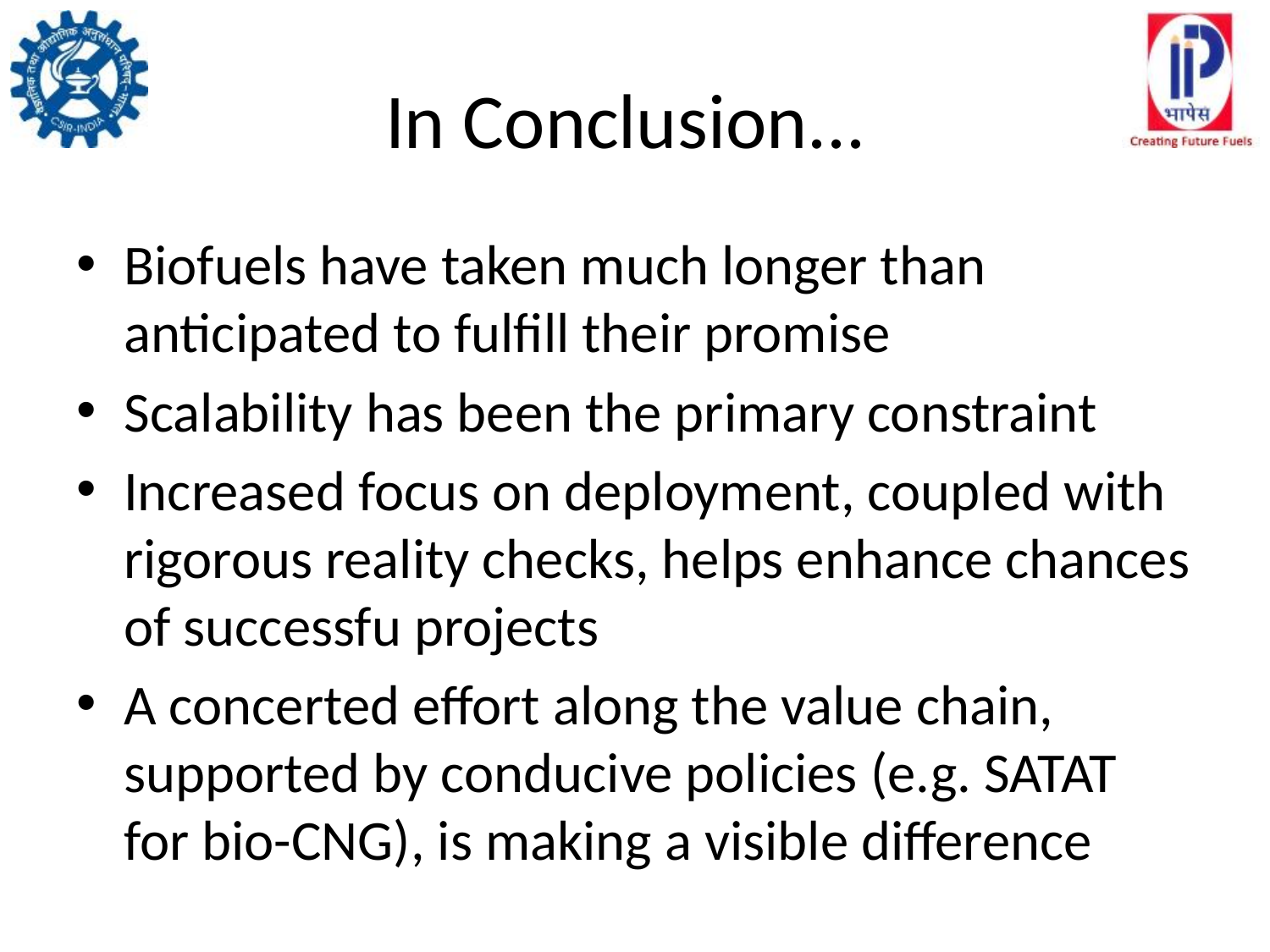

# In Conclusion...
Biofuels have taken much longer than anticipated to fulfill their promise
Scalability has been the primary constraint
Increased focus on deployment, coupled with rigorous reality checks, helps enhance chances of successfu projects
A concerted effort along the value chain, supported by conducive policies (e.g. SATAT for bio-CNG), is making a visible difference